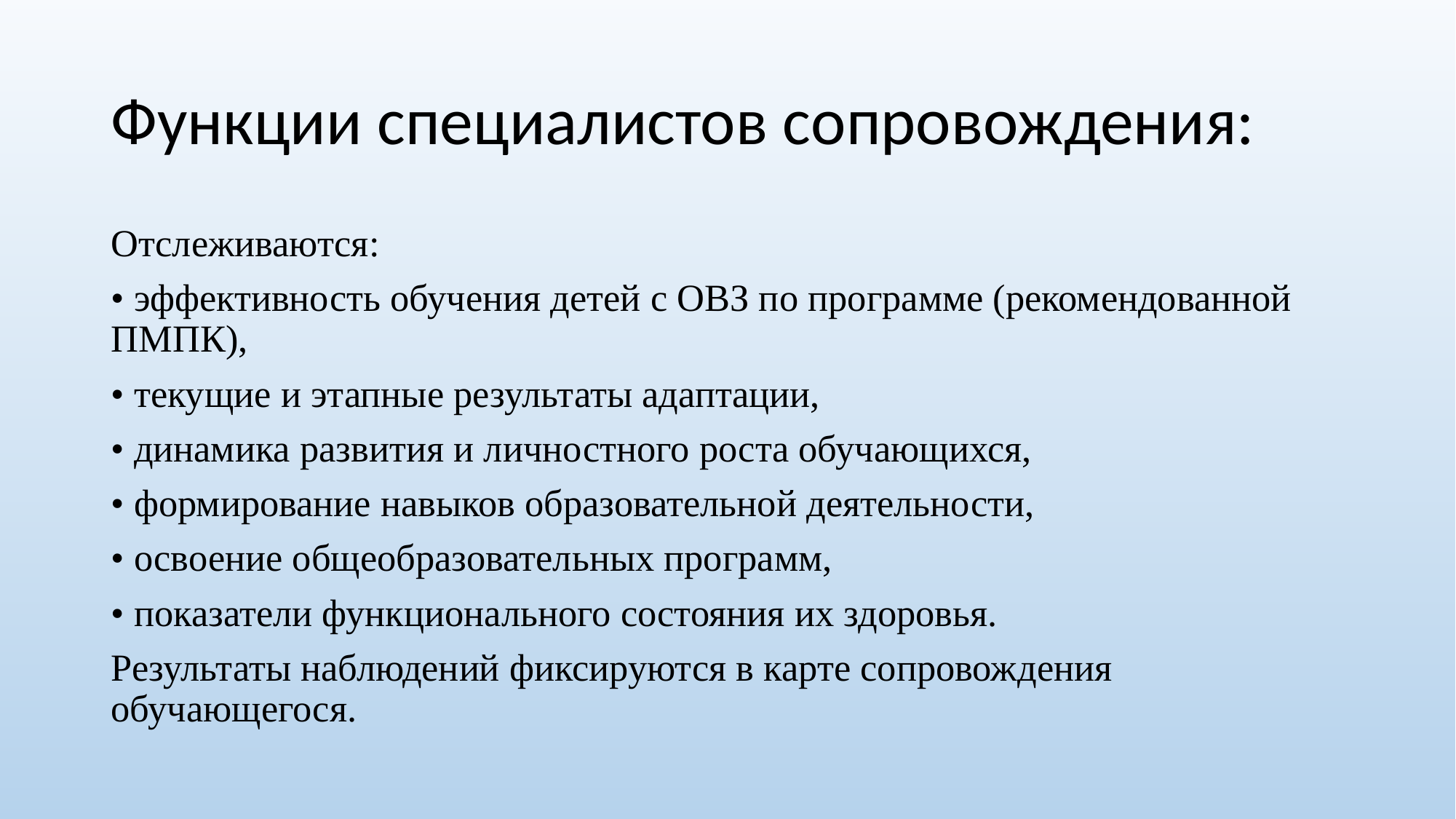

# Функции специалистов сопровождения:
Отслеживаются:
• эффективность обучения детей с ОВЗ по программе (рекомендованной ПМПК),
• текущие и этапные результаты адаптации,
• динамика развития и личностного роста обучающихся,
• формирование навыков образовательной деятельности,
• освоение общеобразовательных программ,
• показатели функционального состояния их здоровья.
Результаты наблюдений фиксируются в карте сопровождения обучающегося.